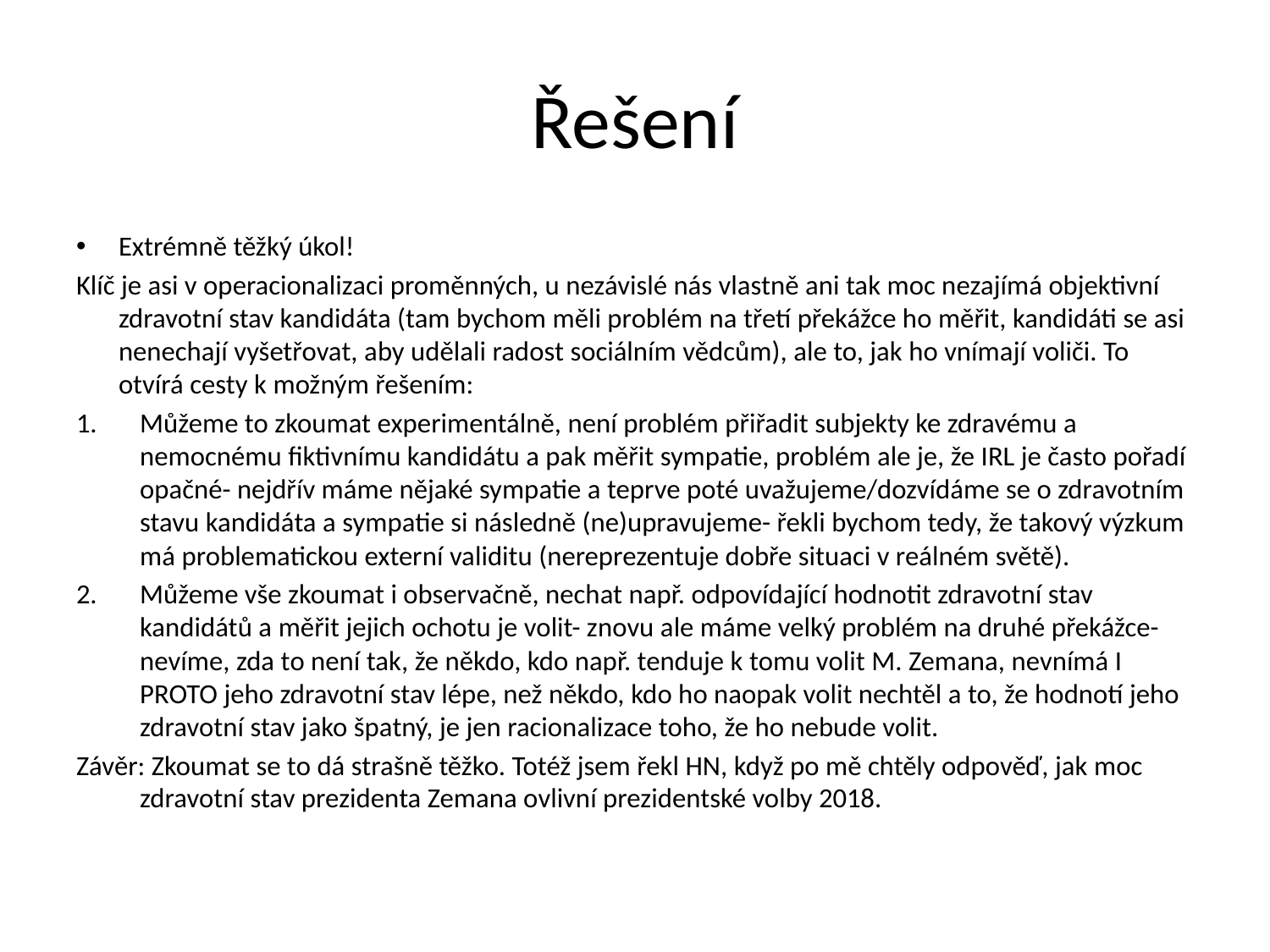

# Řešení
Extrémně těžký úkol!
Klíč je asi v operacionalizaci proměnných, u nezávislé nás vlastně ani tak moc nezajímá objektivní zdravotní stav kandidáta (tam bychom měli problém na třetí překážce ho měřit, kandidáti se asi nenechají vyšetřovat, aby udělali radost sociálním vědcům), ale to, jak ho vnímají voliči. To otvírá cesty k možným řešením:
Můžeme to zkoumat experimentálně, není problém přiřadit subjekty ke zdravému a nemocnému fiktivnímu kandidátu a pak měřit sympatie, problém ale je, že IRL je často pořadí opačné- nejdřív máme nějaké sympatie a teprve poté uvažujeme/dozvídáme se o zdravotním stavu kandidáta a sympatie si následně (ne)upravujeme- řekli bychom tedy, že takový výzkum má problematickou externí validitu (nereprezentuje dobře situaci v reálném světě).
Můžeme vše zkoumat i observačně, nechat např. odpovídající hodnotit zdravotní stav kandidátů a měřit jejich ochotu je volit- znovu ale máme velký problém na druhé překážce- nevíme, zda to není tak, že někdo, kdo např. tenduje k tomu volit M. Zemana, nevnímá I PROTO jeho zdravotní stav lépe, než někdo, kdo ho naopak volit nechtěl a to, že hodnotí jeho zdravotní stav jako špatný, je jen racionalizace toho, že ho nebude volit.
Závěr: Zkoumat se to dá strašně těžko. Totéž jsem řekl HN, když po mě chtěly odpověď, jak moc zdravotní stav prezidenta Zemana ovlivní prezidentské volby 2018.